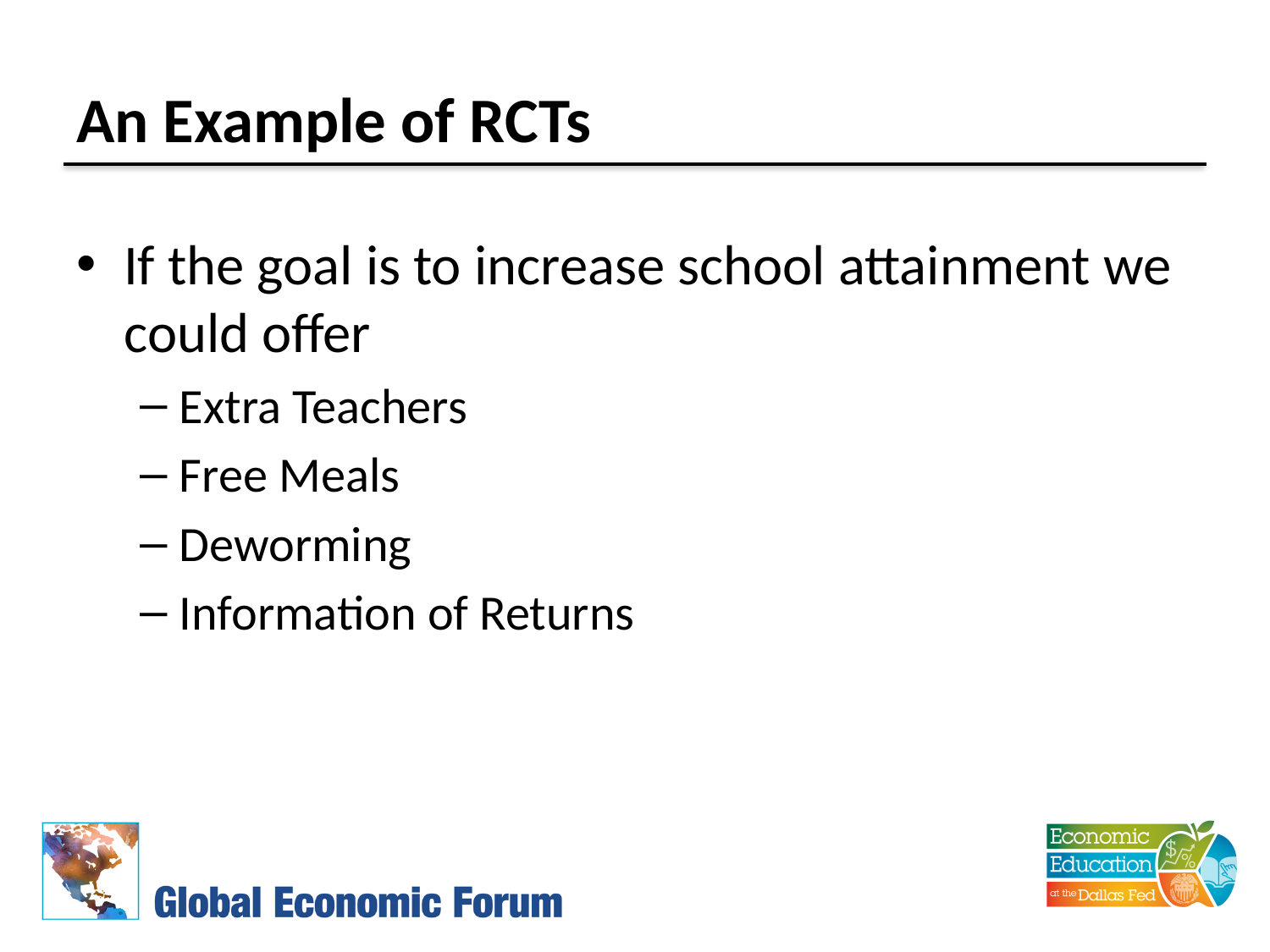

# An Example of RCTs
If the goal is to increase school attainment we could offer
Extra Teachers
Free Meals
Deworming
Information of Returns